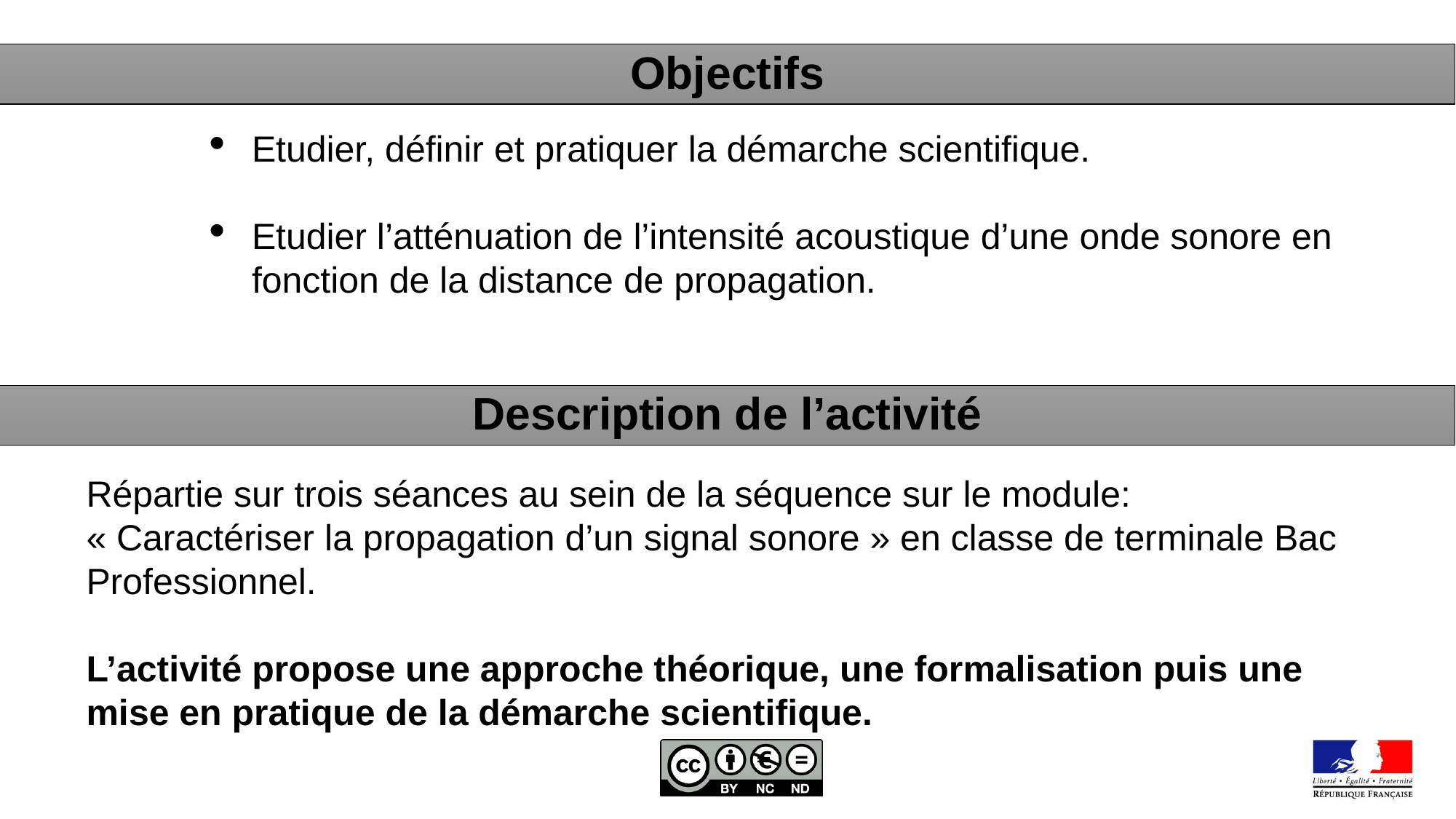

Objectifs
Etudier, définir et pratiquer la démarche scientifique.

Etudier l’atténuation de l’intensité acoustique d’une onde sonore en fonction de la distance de propagation.

Description de l’activité
Répartie sur trois séances au sein de la séquence sur le module:
« Caractériser la propagation d’un signal sonore » en classe de terminale Bac Professionnel.

L’activité propose une approche théorique, une formalisation puis une mise en pratique de la démarche scientifique.